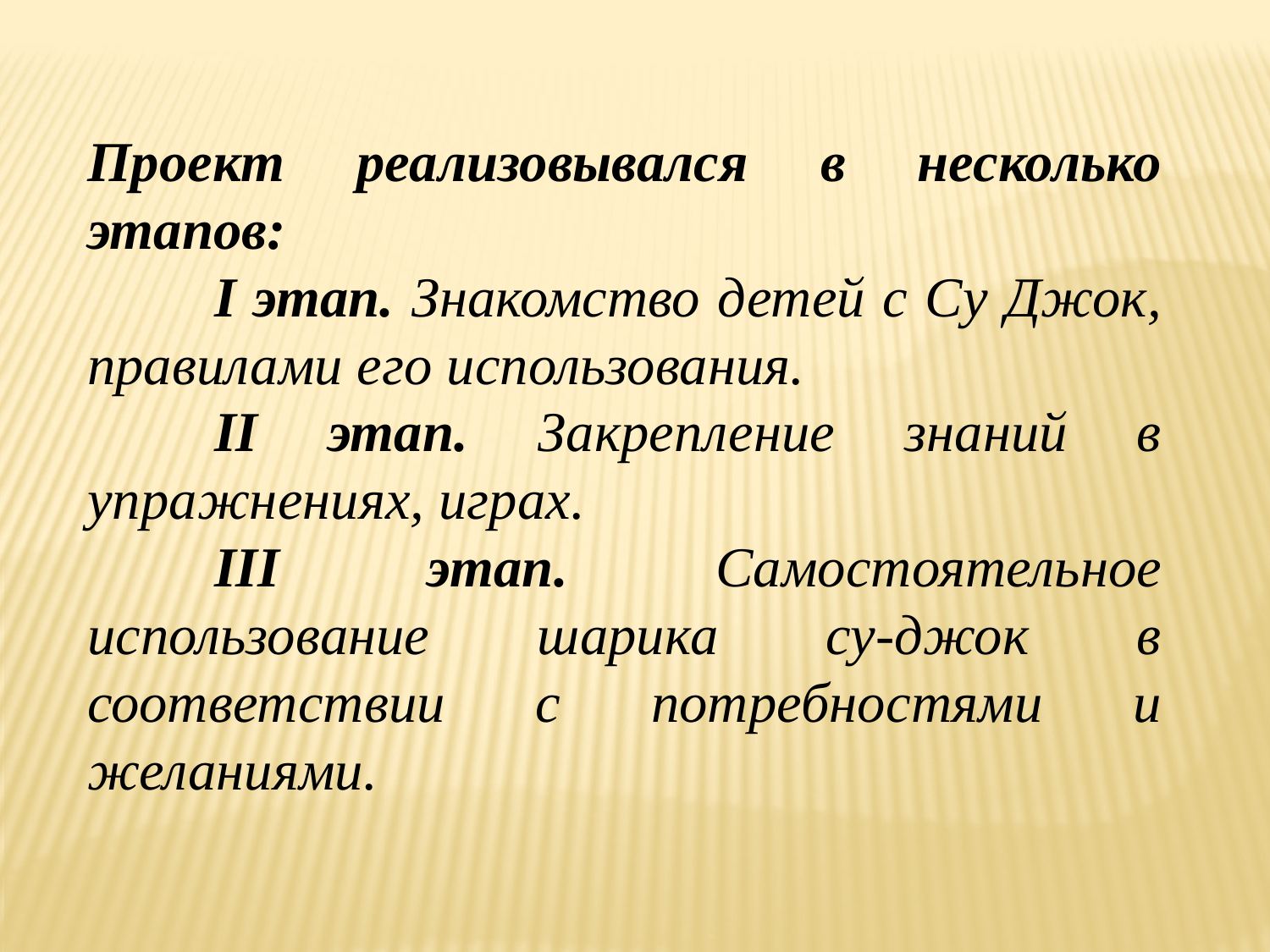

Проект реализовывался в несколько этапов:
	I этап. Знакомство детей с Су Джок, правилами его использования.
	II этап. Закрепление знаний в упражнениях, играх.
	III этап. Самостоятельное использование шарика су-джок в соответствии с потребностями и желаниями.